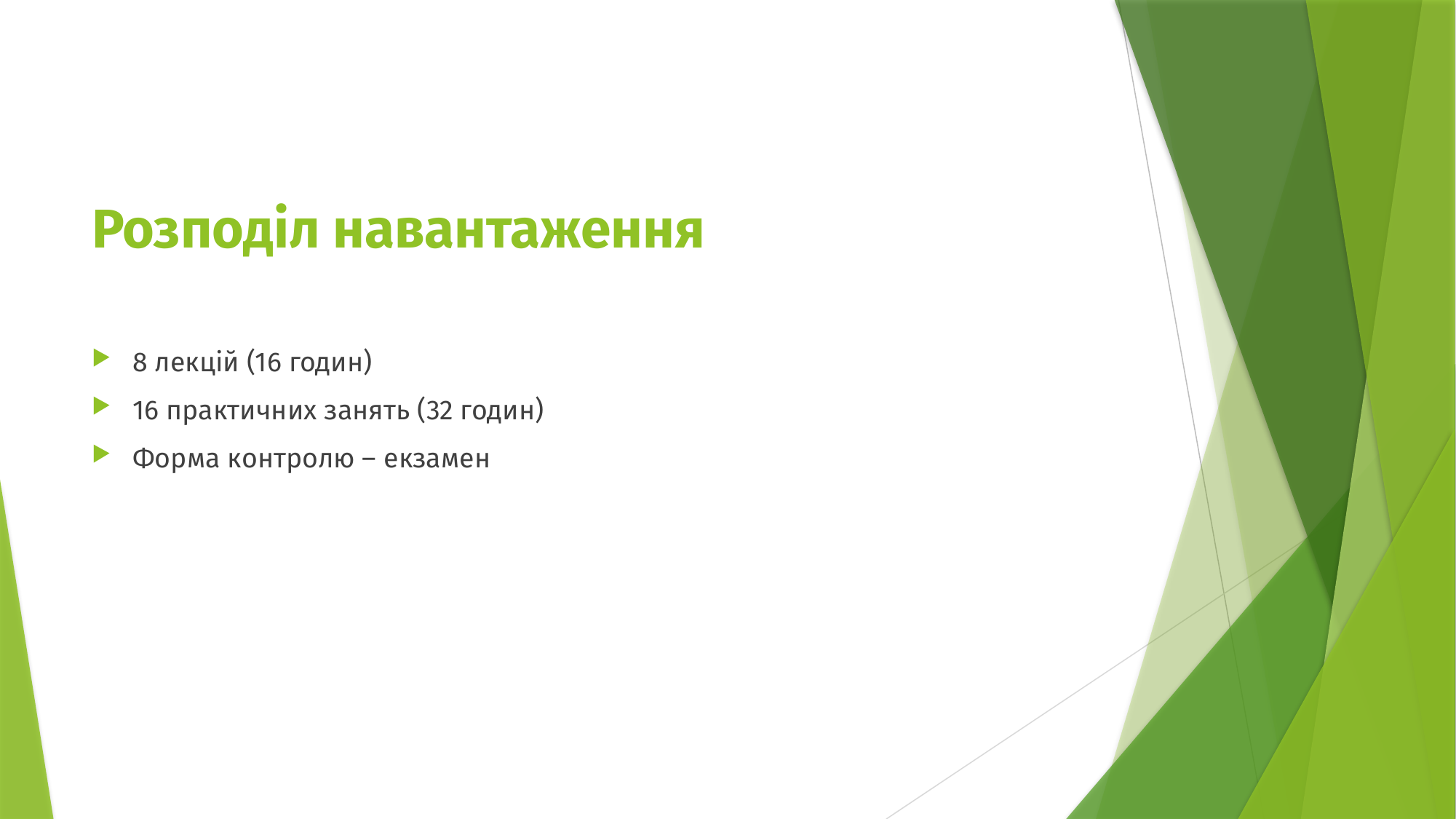

# Розподіл навантаження
8 лекцій (16 годин)
16 практичних занять (32 годин)
Форма контролю – екзамен